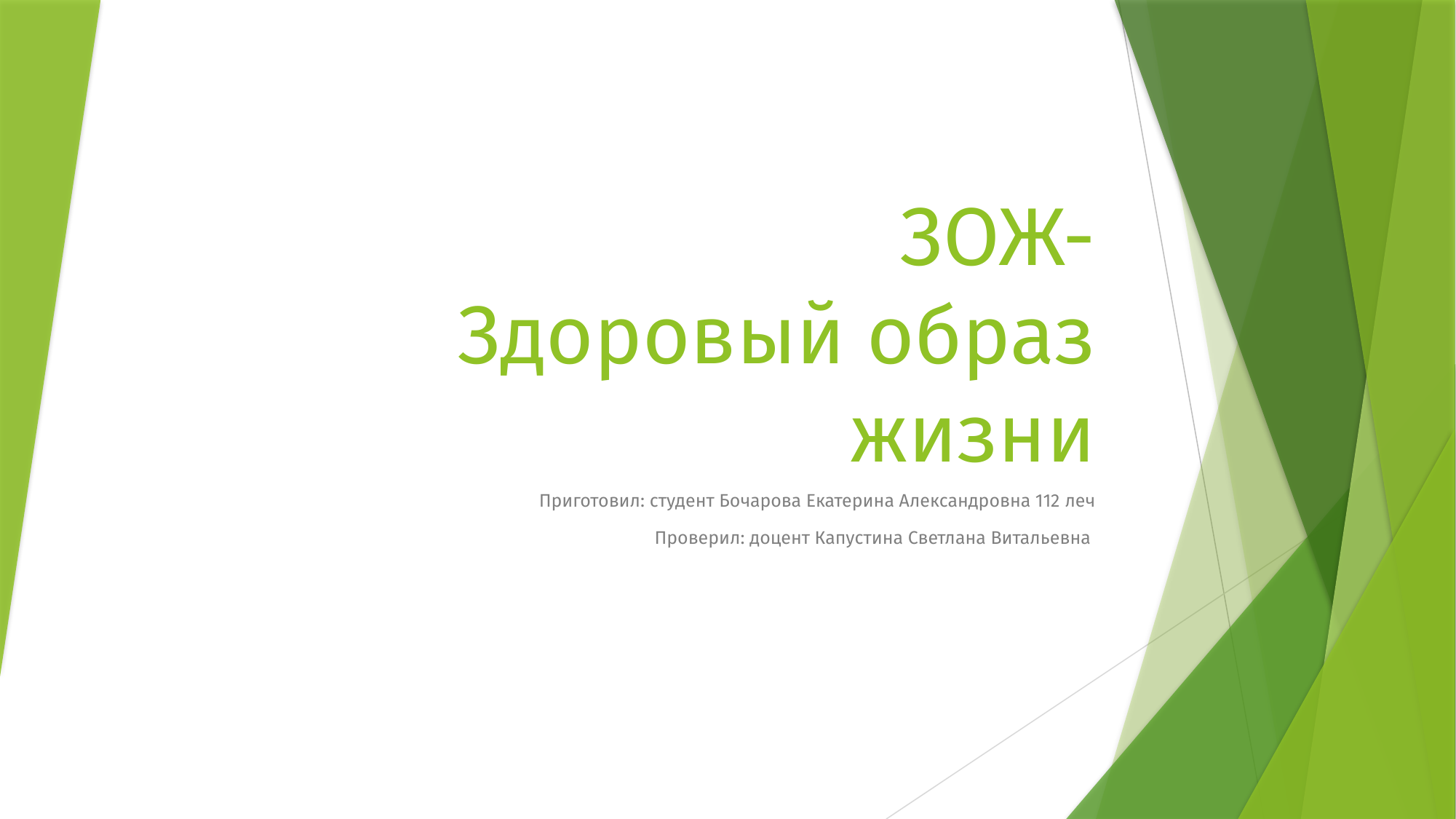

# ЗОЖ- Здоровый образ жизни
Приготовил: студент Бочарова Екатерина Александровна 112 леч
Проверил: доцент Капустина Светлана Витальевна